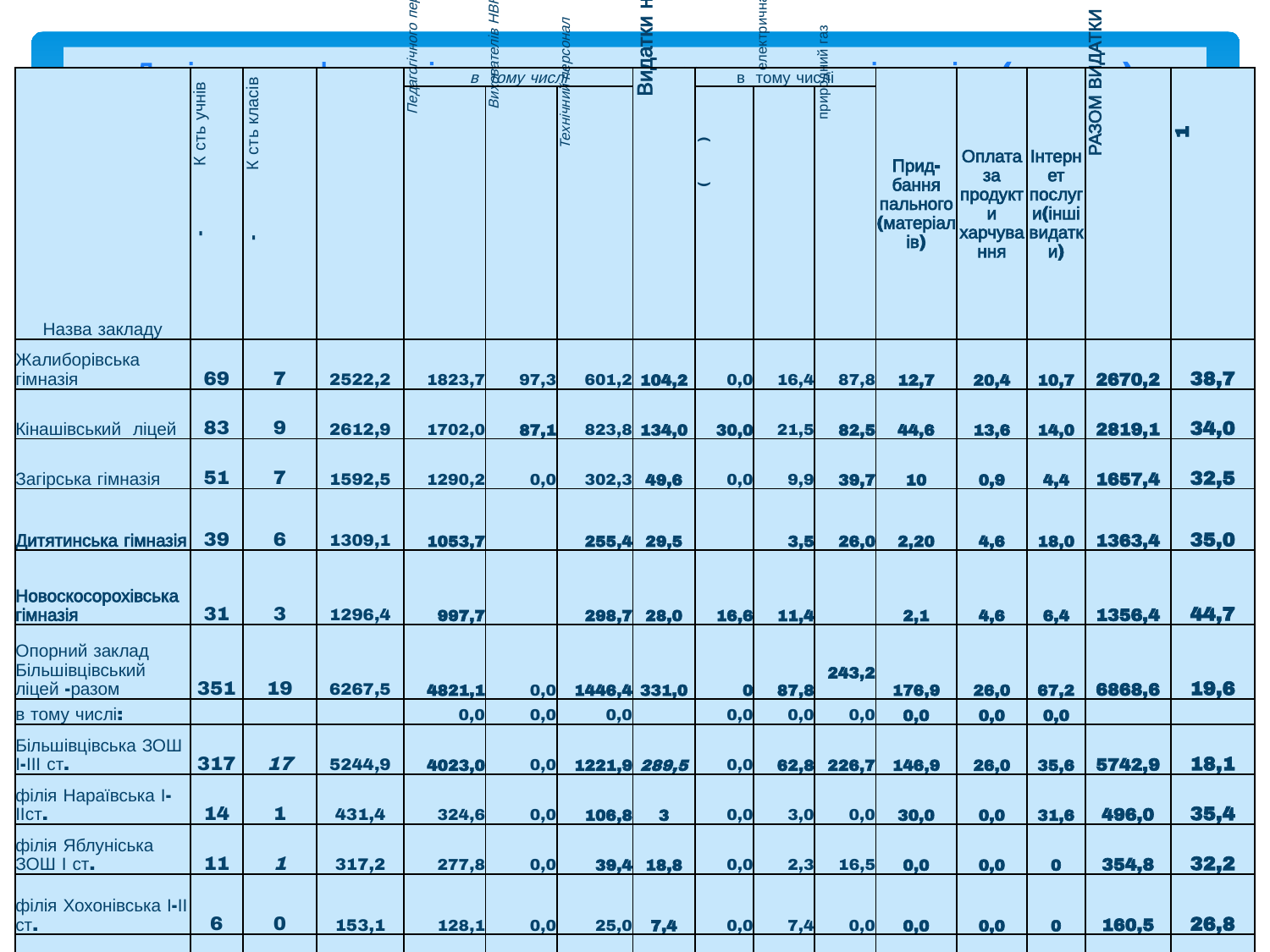

# Довідка про фактичні  видатки на утримання закладів освіти (тис.грн.)
| Назва закладу | К-сть учнів | К-сть класів | Видатки на заробітну плату | в тому числі |  |  | Видатки не енергоносії | в тому числі |  |  | Прид-бання пального (матеріалів) | Оплата за продукти харчування | Інтернет послуги(інші видатки) | РАЗОМ ВИДАТКИ | Середні витрати на 1 учня |
| --- | --- | --- | --- | --- | --- | --- | --- | --- | --- | --- | --- | --- | --- | --- | --- |
|  |  |  |  | Педагогічного персоналу | Вихователів НВК | Технічний персонал |  | тверде паливо (дрова) | електрична енергія | природний газ |  |  |  |  |  |
| Жалиборівська гімназія | 69 | 7 | 2522,2 | 1823,7 | 97,3 | 601,2 | 104,2 | 0,0 | 16,4 | 87,8 | 12,7 | 20,4 | 10,7 | 2670,2 | 38,7 |
| Кінашівський ліцей | 83 | 9 | 2612,9 | 1702,0 | 87,1 | 823,8 | 134,0 | 30,0 | 21,5 | 82,5 | 44,6 | 13,6 | 14,0 | 2819,1 | 34,0 |
| Загірська гімназія | 51 | 7 | 1592,5 | 1290,2 | 0,0 | 302,3 | 49,6 | 0,0 | 9,9 | 39,7 | 10 | 0,9 | 4,4 | 1657,4 | 32,5 |
| Дитятинська гімназія | 39 | 6 | 1309,1 | 1053,7 |  | 255,4 | 29,5 |  | 3,5 | 26,0 | 2,20 | 4,6 | 18,0 | 1363,4 | 35,0 |
| Новоскосорохівська гімназія | 31 | 3 | 1296,4 | 997,7 |  | 298,7 | 28,0 | 16,6 | 11,4 |  | 2,1 | 4,6 | 6,4 | 1356,4 | 44,7 |
| Опорний заклад Більшівцівський ліцей -разом | 351 | 19 | 6267,5 | 4821,1 | 0,0 | 1446,4 | 331,0 | 0 | 87,8 | 243,2 | 176,9 | 26,0 | 67,2 | 6868,6 | 19,6 |
| в тому числі: |  |  |  | 0,0 | 0,0 | 0,0 |  | 0,0 | 0,0 | 0,0 | 0,0 | 0,0 | 0,0 |  |  |
| Більшівцівська ЗОШ І-ІІІ ст. | 317 | 17 | 5244,9 | 4023,0 | 0,0 | 1221,9 | 289,5 | 0,0 | 62,8 | 226,7 | 146,9 | 26,0 | 35,6 | 5742,9 | 18,1 |
| філія Нараївська І-ІІст. | 14 | 1 | 431,4 | 324,6 | 0,0 | 106,8 | 3 | 0,0 | 3,0 | 0,0 | 30,0 | 0,0 | 31,6 | 496,0 | 35,4 |
| філія Яблуніська ЗОШ І ст. | 11 | 1 | 317,2 | 277,8 | 0,0 | 39,4 | 18,8 | 0,0 | 2,3 | 16,5 | 0,0 | 0,0 | 0 | 354,8 | 32,2 |
| філія Хохонівська І-ІІ ст. | 6 | 0 | 153,1 | 128,1 | 0,0 | 25,0 | 7,4 | 0,0 | 7,4 | 0,0 | 0,0 | 0,0 | 0 | 160,5 | 26,8 |
| філія Староскоморохівська ЗОШ І-ІІ ст. | 3 | 0 | 120,9 | 67,6 | 0,0 | 53,3 | 12,3 | 0,0 | 12,3 | 0,0 | 0,0 | 0,0 | 0 | 133,2 | 44,4 |
| Всього: | 624 | 51 | 15601 | 11688 | 184,8 | 3728,2 | 676,3 | 46,6 | 150,5 | 479,2 | 248,5 | 70,1 | 120,7 | 16735,0 | 26,8 |